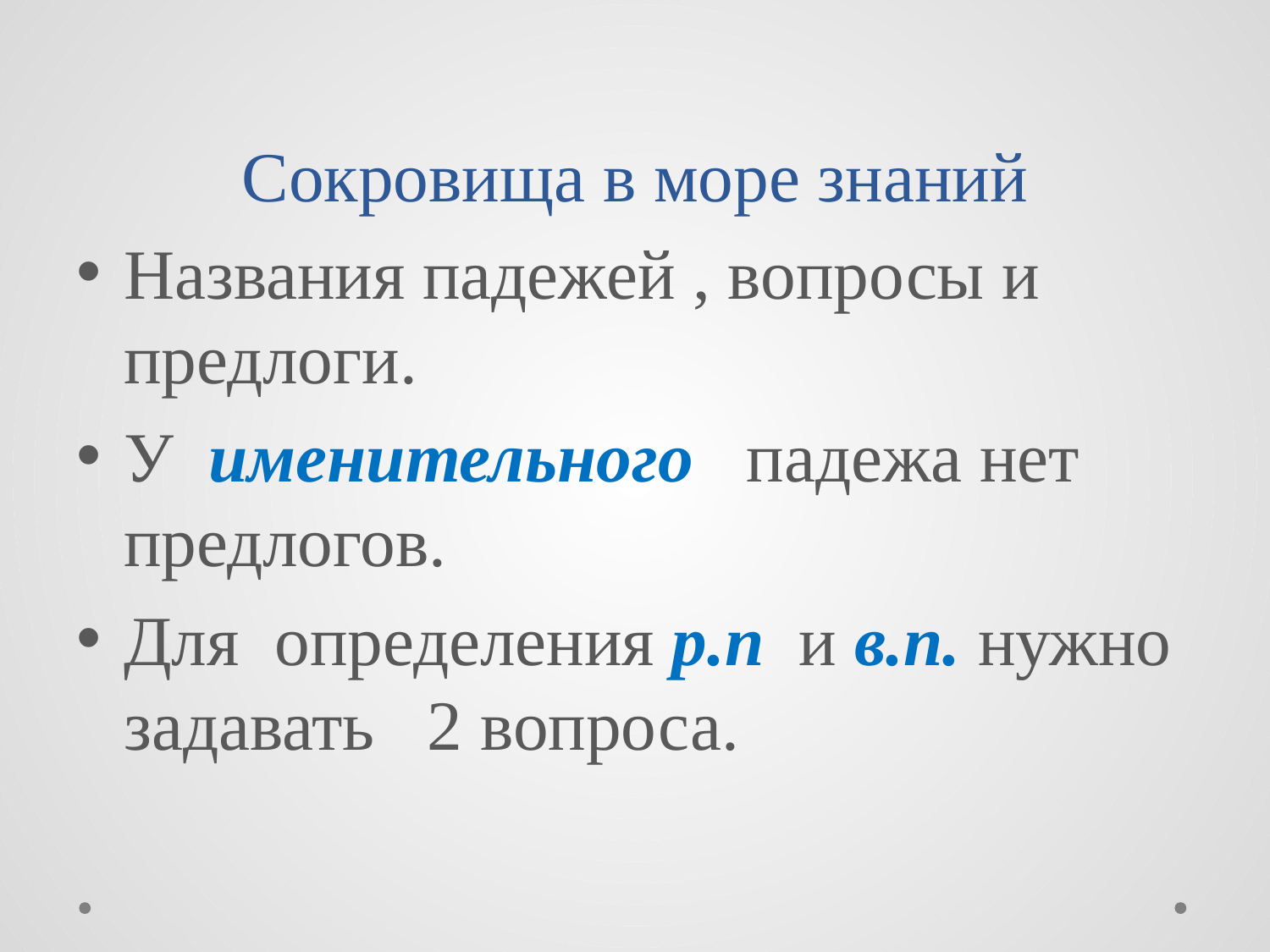

# Сокровища в море знаний
Названия падежей , вопросы и предлоги.
У  именительного   падежа нет предлогов.
Для  определения р.п  и в.п. нужно задавать   2 вопроса.